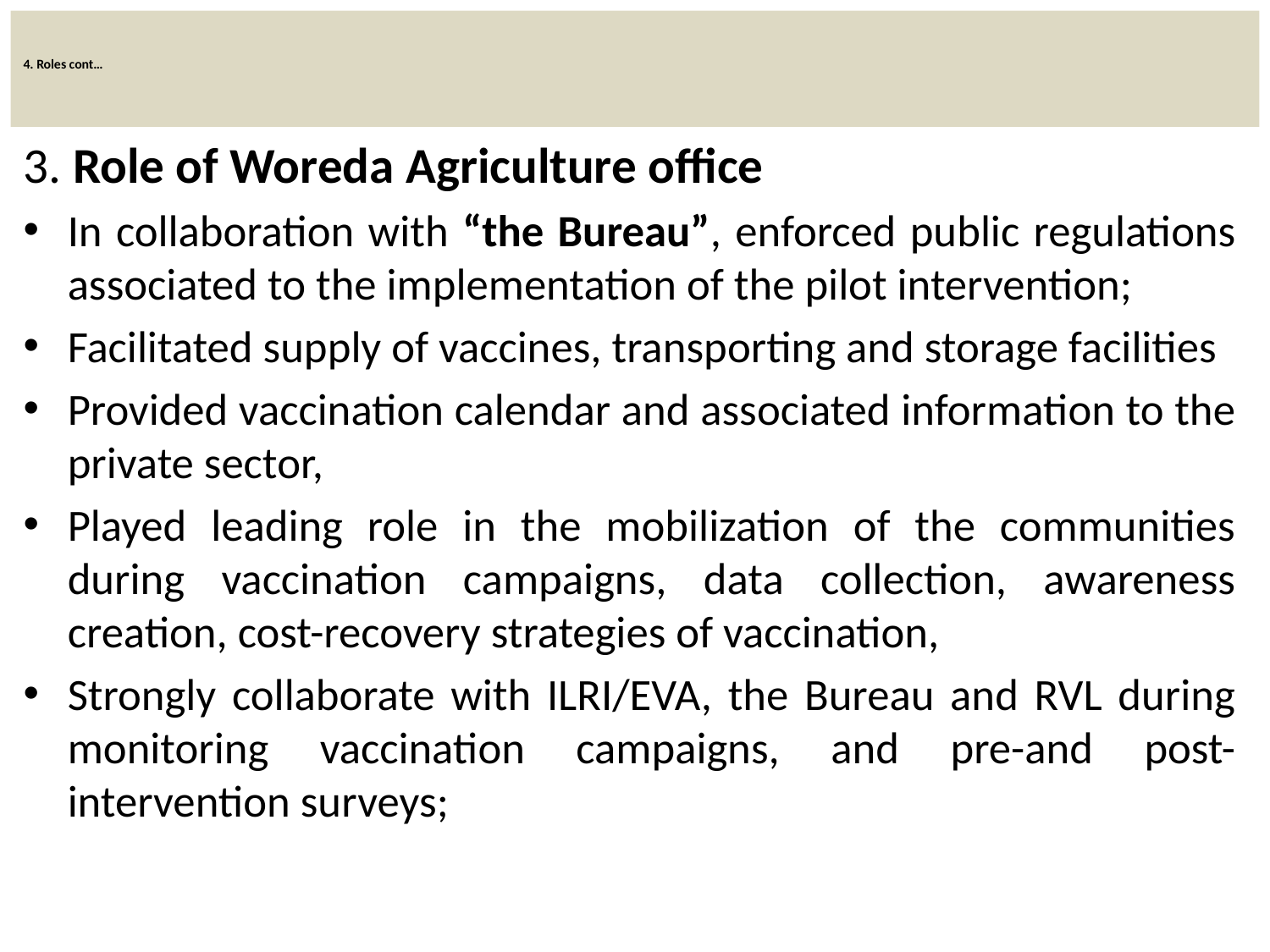

# 4. Roles cont…
3. Role of Woreda Agriculture office
In collaboration with “the Bureau”, enforced public regulations associated to the implementation of the pilot intervention;
Facilitated supply of vaccines, transporting and storage facilities
Provided vaccination calendar and associated information to the private sector,
Played leading role in the mobilization of the communities during vaccination campaigns, data collection, awareness creation, cost-recovery strategies of vaccination,
Strongly collaborate with ILRI/EVA, the Bureau and RVL during monitoring vaccination campaigns, and pre-and post-intervention surveys;